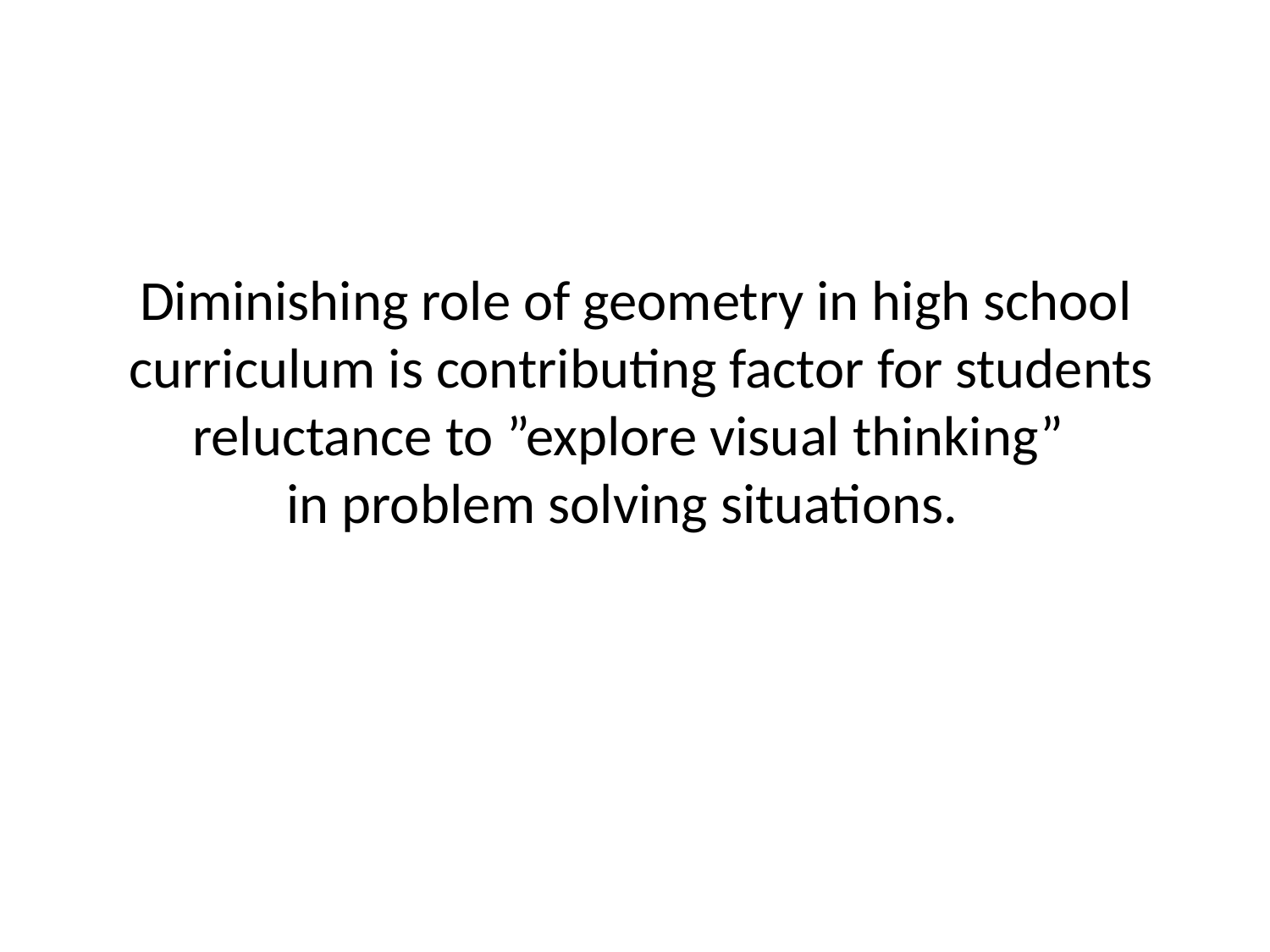

Diminishing role of geometry in high school
  curriculum is contributing factor for students  reluctance to ”explore visual thinking”
in problem solving situations.